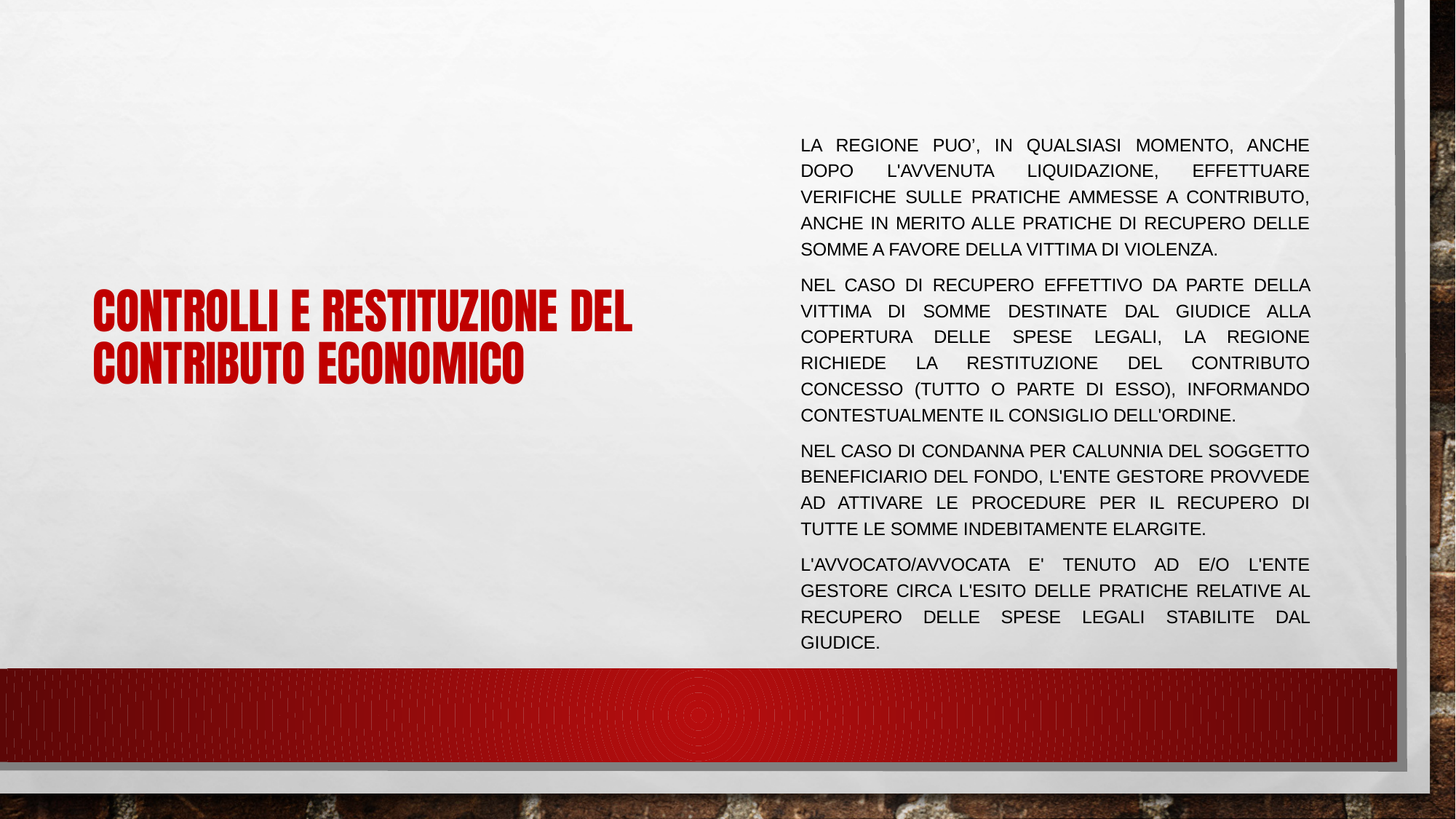

# Controlli e Restituzione del contributo economico
La Regione pUO’, in qualsiasi momento, anche dopo l'avvenuta liquidazione, effettuare verifiche sulle pratiche ammesse a contributo, anche in merito alle pratiche di recupero delle somme a favore della vittima di violenza.
Nel caso di recupero effettivo da parte della vittima di somme destinate dal giudice alla copertura delle spese legali, la Regione richieDE la restituzione del contributo concesso (tutto o parte di esso), informando contestualmente il Consiglio dell'Ordine.
Nel caso di condanna per calunnia del soggetto beneficiario del Fondo, l'ente gestore provvede ad attivare le procedure per il recupero di tutte le somme indebitamente elargite.
L'avvocato/avvocata e' tenuto ad e/o l'ente gestore circa l'esito delle pratiche relative al recupero delle spese legali stabilite dal giudice.